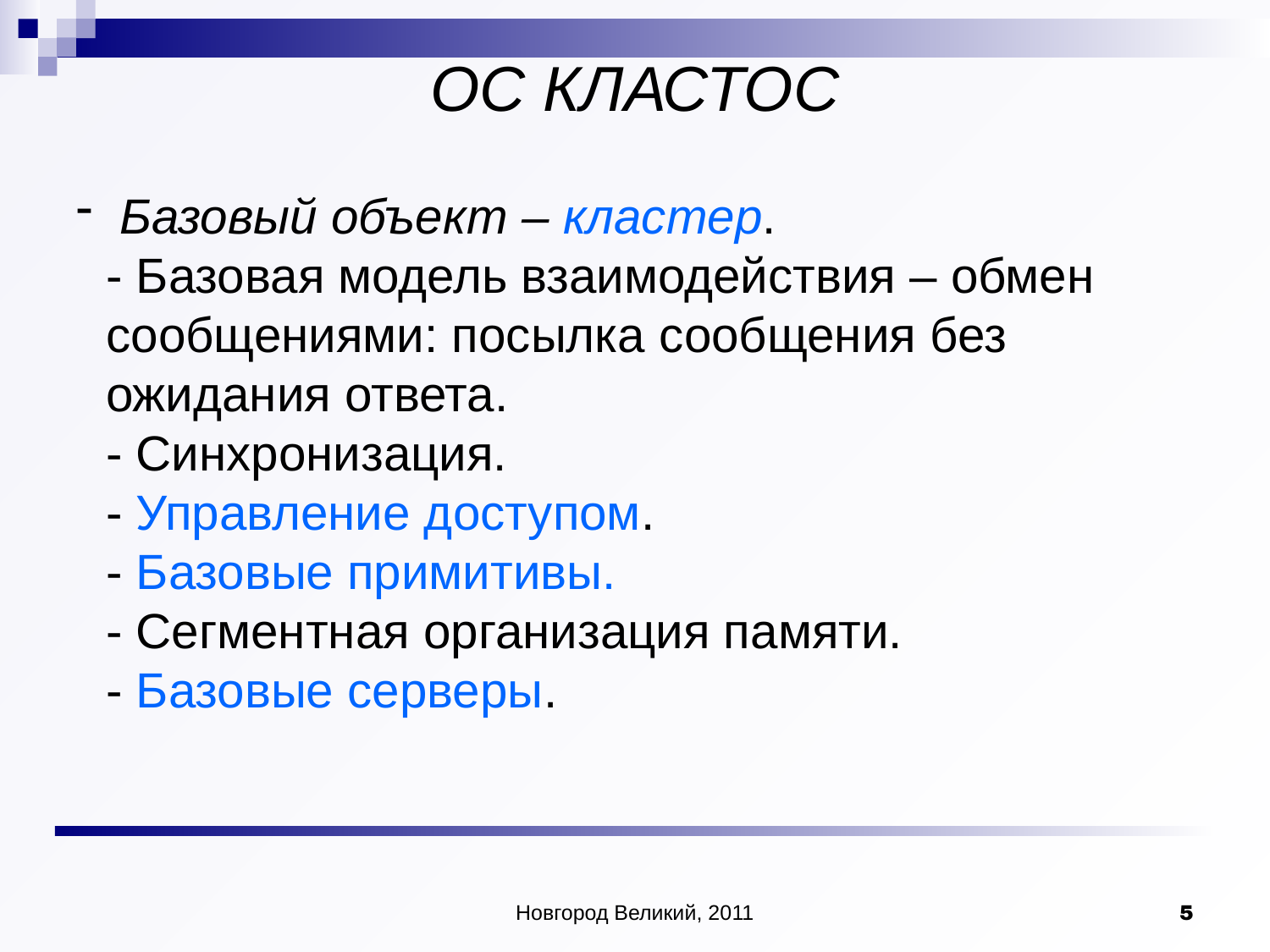

# ОС КЛАСТОС
 Базовый объект – кластер.
- Базовая модель взаимодействия – обмен сообщениями: посылка сообщения без ожидания ответа.
- Синхронизация.
- Управление доступом.
- Базовые примитивы.
- Сегментная организация памяти.
- Базовые серверы.
Новгород Великий, 2011
5